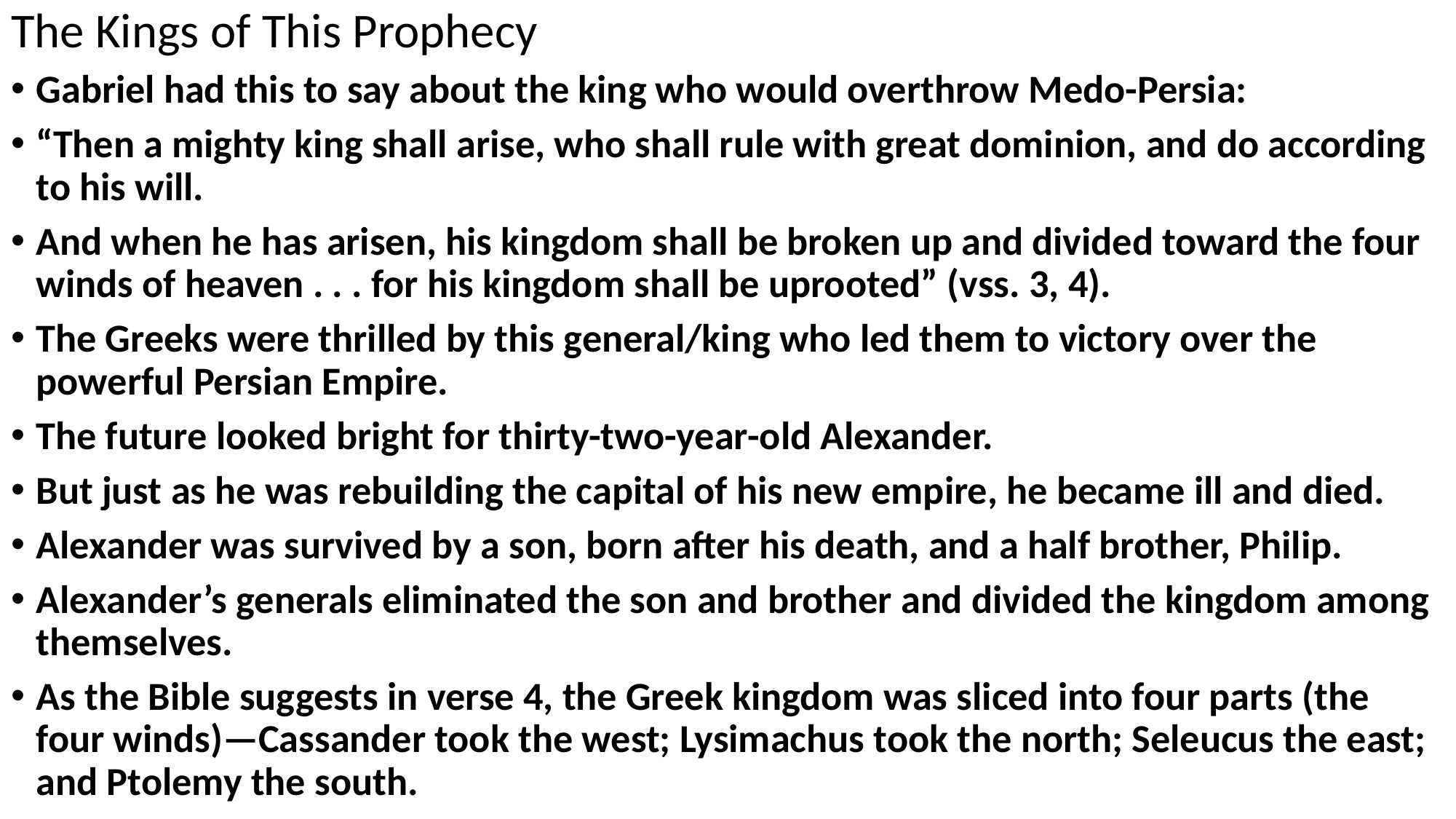

# The Kings of This Prophecy
Gabriel had this to say about the king who would overthrow Medo-Persia:
“Then a mighty king shall arise, who shall rule with great dominion, and do according to his will.
And when he has arisen, his kingdom shall be broken up and divided toward the four winds of heaven . . . for his kingdom shall be uprooted” (vss. 3, 4).
The Greeks were thrilled by this general/king who led them to victory over the powerful Persian Empire.
The future looked bright for thirty-two-year-old Alexander.
But just as he was rebuilding the capital of his new empire, he became ill and died.
Alexander was survived by a son, born after his death, and a half brother, Philip.
Alexander’s generals eliminated the son and brother and divided the kingdom among themselves.
As the Bible suggests in verse 4, the Greek kingdom was sliced into four parts (the four winds)—Cassander took the west; Lysimachus took the north; Seleucus the east; and Ptolemy the south.